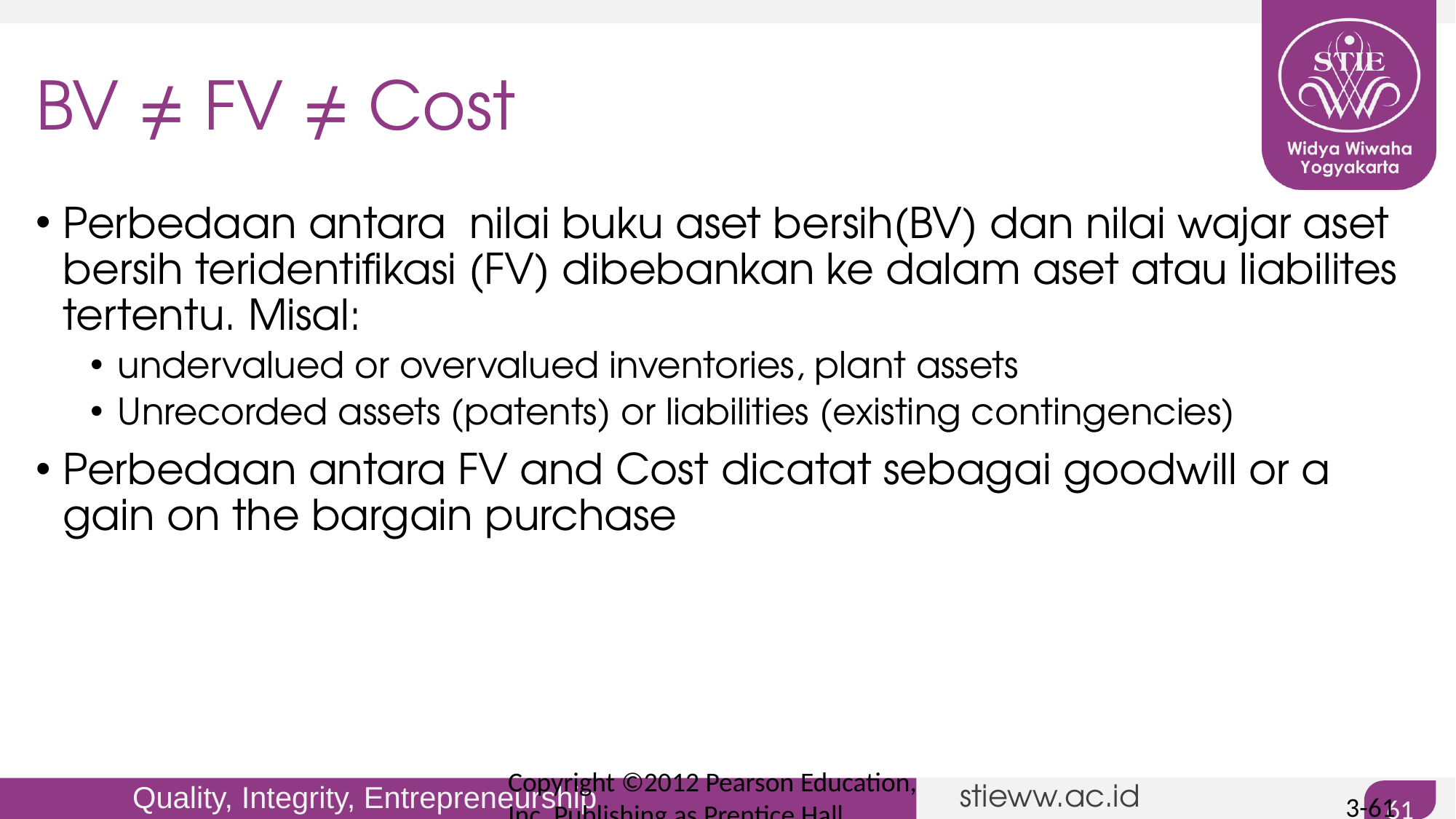

# BV ≠ FV ≠ Cost
Perbedaan antara  nilai buku aset bersih(BV) dan nilai wajar aset bersih teridentifikasi (FV) dibebankan ke dalam aset atau liabilites tertentu. Misal:
undervalued or overvalued inventories, plant assets
Unrecorded assets (patents) or liabilities (existing contingencies)
Perbedaan antara FV and Cost dicatat sebagai goodwill or a gain on the bargain purchase
Copyright ©2012 Pearson Education, Inc. Publishing as Prentice Hall
3-61